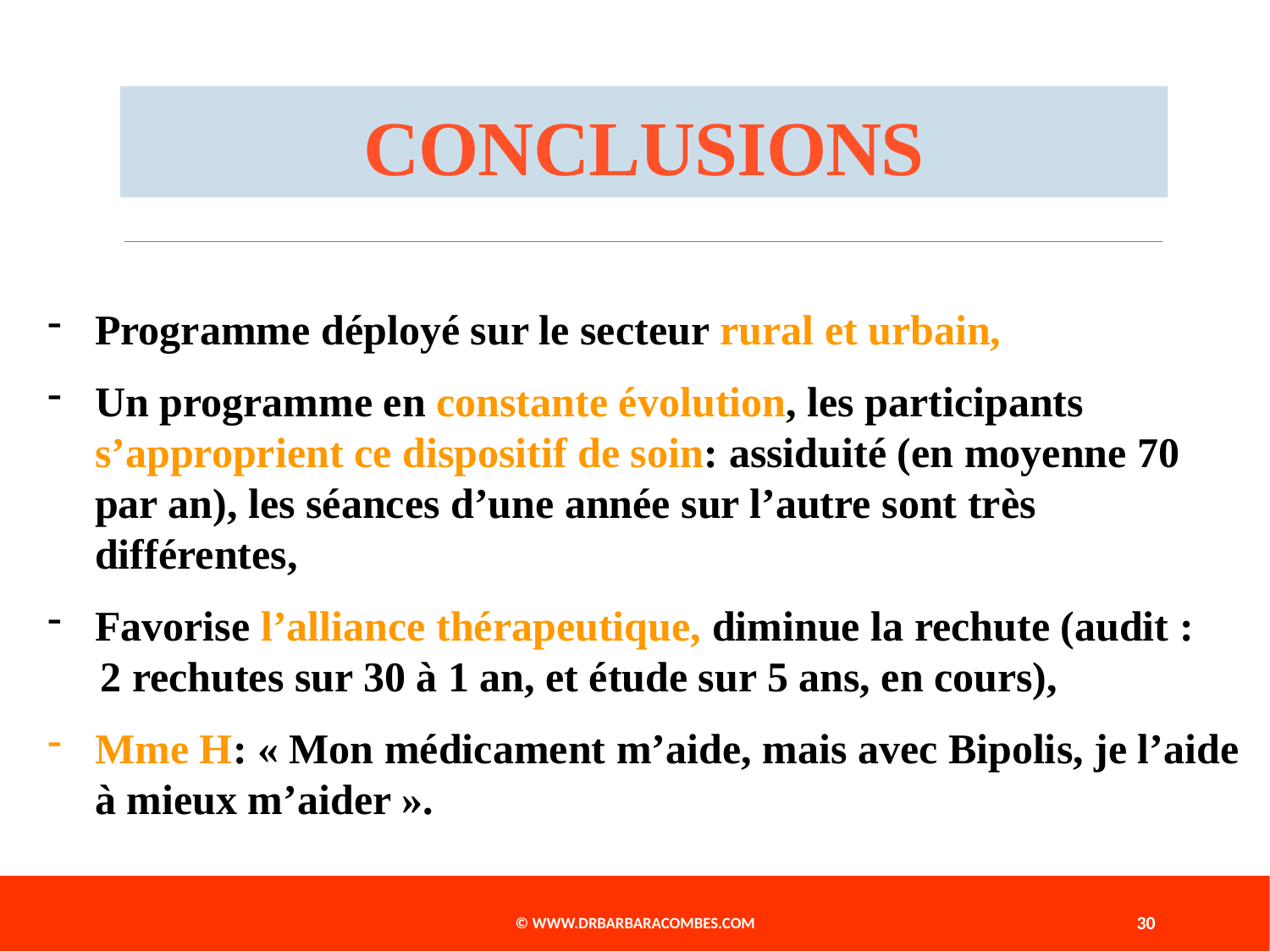

# CONCLUSIONS
Programme déployé sur le secteur rural et urbain,

Un programme en constante évolution, les participants s’approprient ce dispositif de soin: assiduité (en moyenne 70 par an), les séances d’une année sur l’autre sont très différentes,

Favorise l’alliance thérapeutique, diminue la rechute (audit :
     2 rechutes sur 30 à 1 an, et étude sur 5 ans, en cours),

Mme H: « Mon médicament m’aide, mais avec Bipolis, je l’aide à mieux m’aider ».
© www.drbarbaracombes.com
30